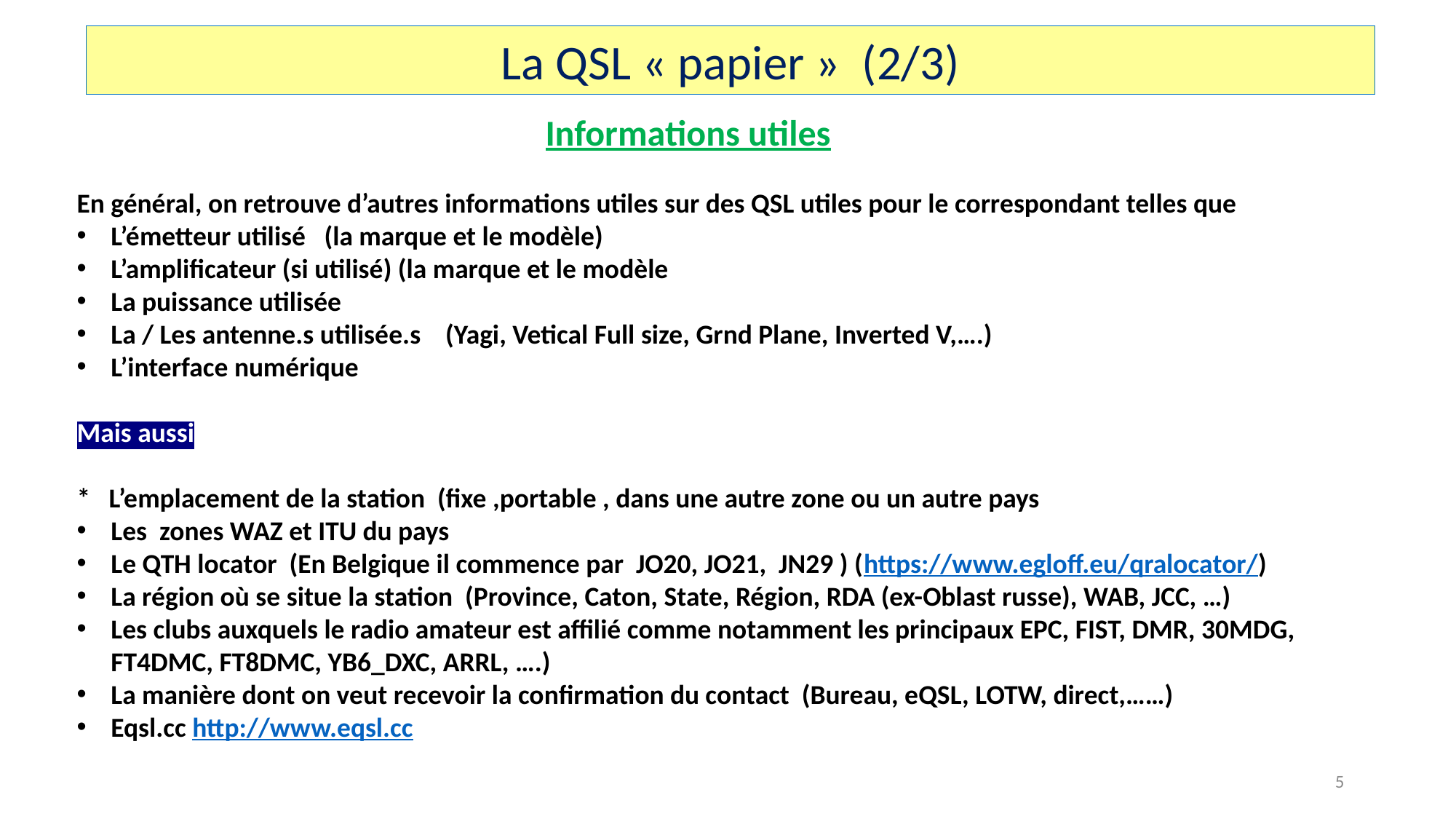

La QSL « papier »  (2/3)

Informations utiles

En général, on retrouve d’autres informations utiles sur des QSL utiles pour le correspondant telles que
L’émetteur utilisé   (la marque et le modèle)
L’amplificateur (si utilisé) (la marque et le modèle
La puissance utilisée
La / Les antenne.s utilisée.s    (Yagi, Vetical Full size, Grnd Plane, Inverted V,….)
L’interface numérique

Mais aussi

*   L’emplacement de la station  (fixe ,portable , dans une autre zone ou un autre pays
Les  zones WAZ et ITU du pays
Le QTH locator  (En Belgique il commence par  JO20, JO21,  JN29 ) (https://www.egloff.eu/qralocator/)
La région où se situe la station  (Province, Caton, State, Région, RDA (ex-Oblast russe), WAB, JCC, …)
Les clubs auxquels le radio amateur est affilié comme notamment les principaux EPC, FIST, DMR, 30MDG, FT4DMC, FT8DMC, YB6_DXC, ARRL, ….)
La manière dont on veut recevoir la confirmation du contact  (Bureau, eQSL, LOTW, direct,……)
Eqsl.cc http://www.eqsl.cc

5